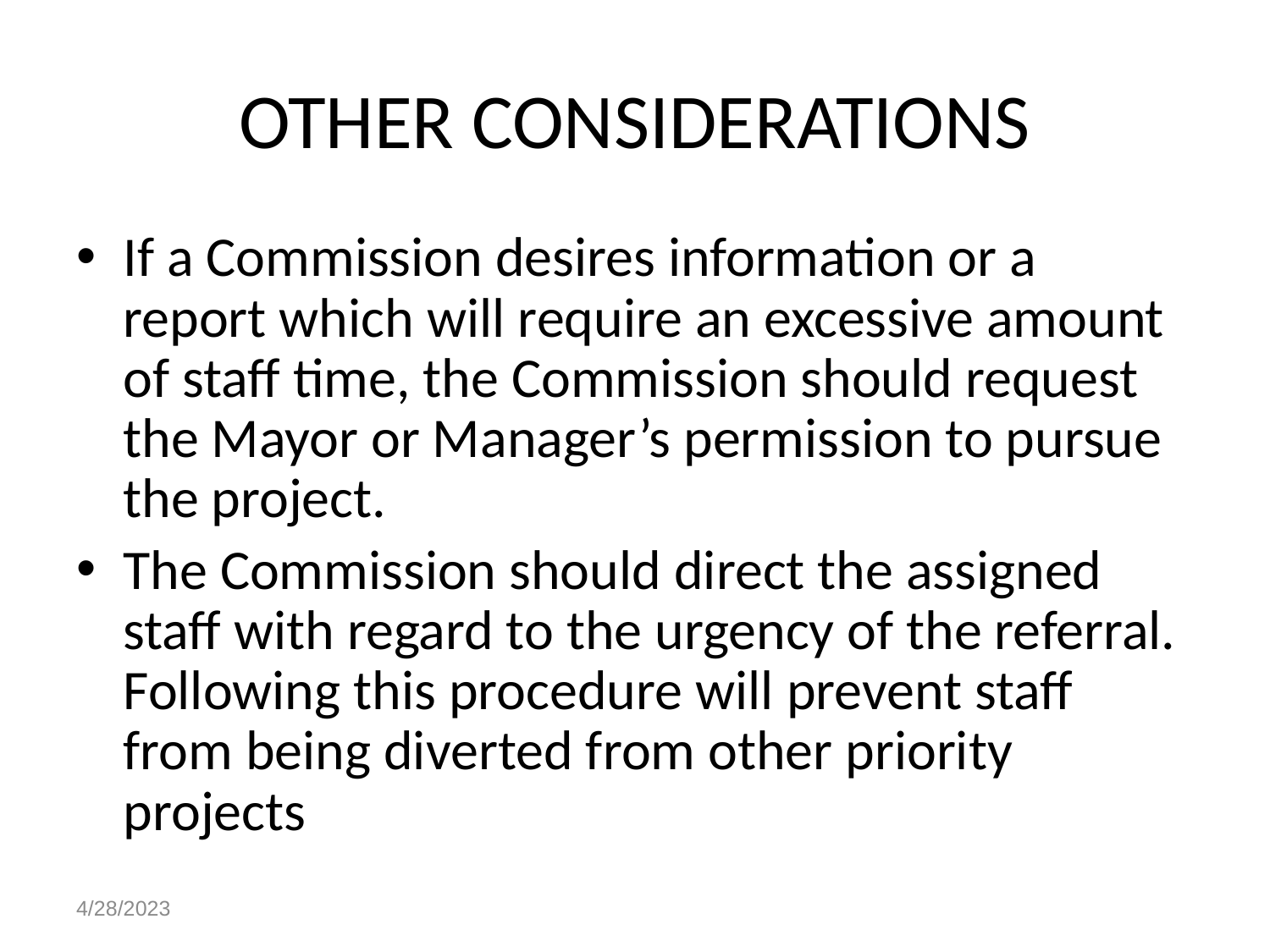

# OTHER CONSIDERATIONS
If a Commission desires information or a report which will require an excessive amount of staff time, the Commission should request the Mayor or Manager’s permission to pursue the project.
The Commission should direct the assigned staff with regard to the urgency of the referral. Following this procedure will prevent staff from being diverted from other priority projects
4/28/2023